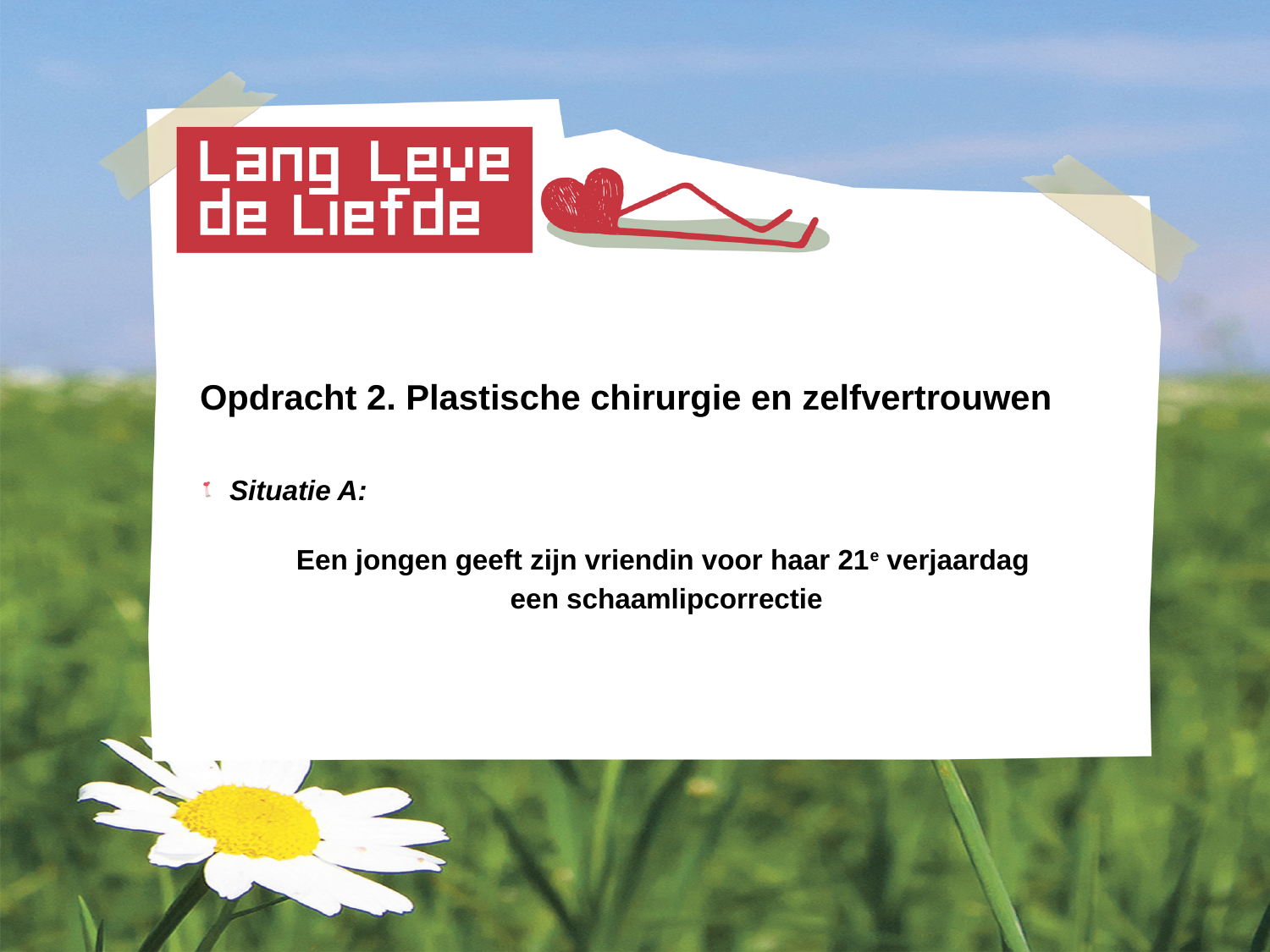

Opdracht 2. Plastische chirurgie en zelfvertrouwen

  Situatie A:

Een jongen geeft zijn vriendin voor haar 21e verjaardag
een schaamlipcorrectie